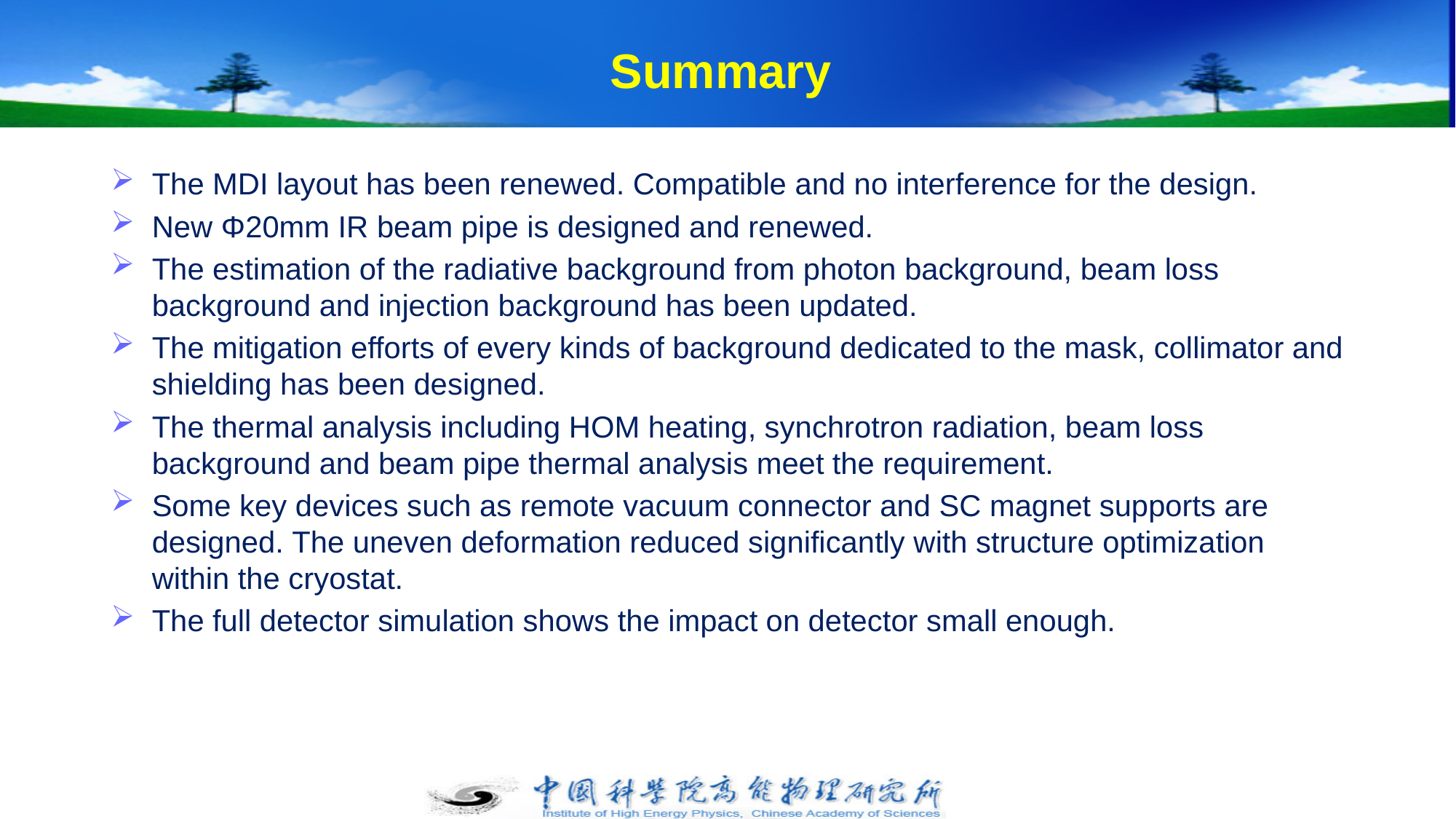

# Summary
The MDI layout has been renewed. Compatible and no interference for the design.
New Φ20mm IR beam pipe is designed and renewed.
The estimation of the radiative background from photon background, beam loss background and injection background has been updated.
The mitigation efforts of every kinds of background dedicated to the mask, collimator and shielding has been designed.
The thermal analysis including HOM heating, synchrotron radiation, beam loss background and beam pipe thermal analysis meet the requirement.
Some key devices such as remote vacuum connector and SC magnet supports are designed. The uneven deformation reduced significantly with structure optimization within the cryostat.
The full detector simulation shows the impact on detector small enough.